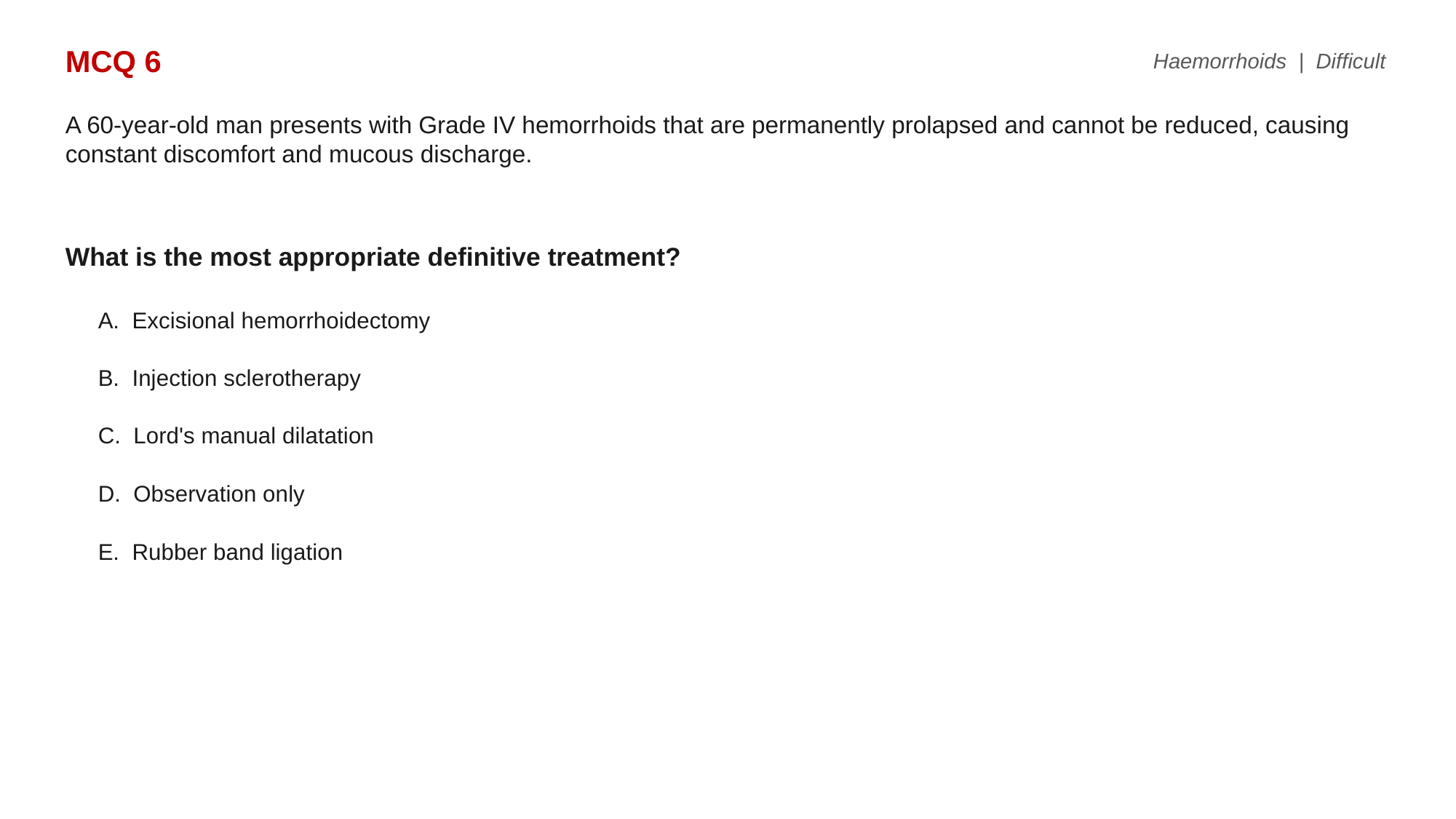

MCQ 6
Haemorrhoids  |  Difficult
A 60-year-old man presents with Grade IV hemorrhoids that are permanently prolapsed and cannot be reduced, causing constant discomfort and mucous discharge.
What is the most appropriate definitive treatment?
A.  Excisional hemorrhoidectomy
B.  Injection sclerotherapy
C.  Lord's manual dilatation
D.  Observation only
E.  Rubber band ligation